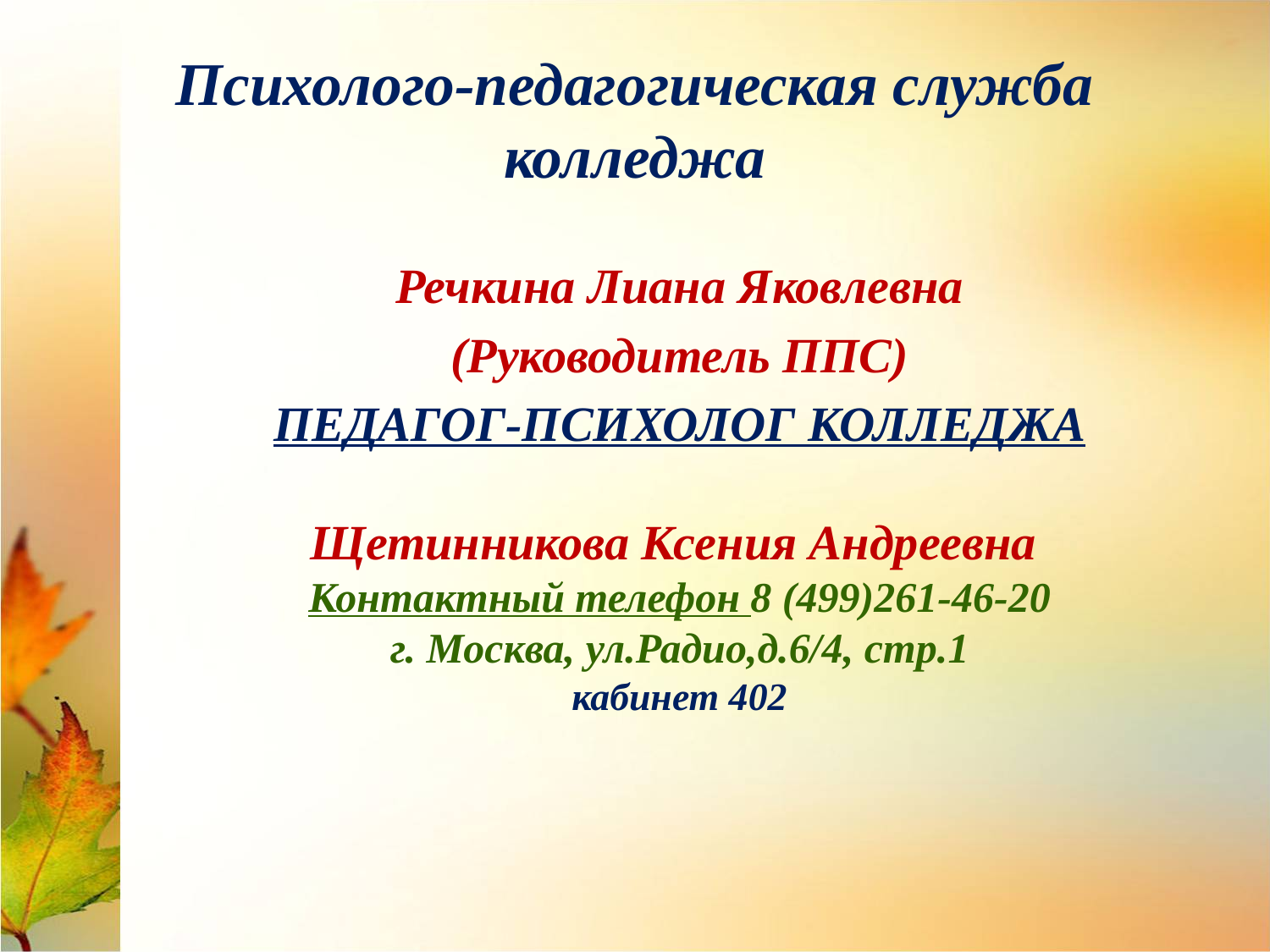

# Психолого-педагогическая служба колледжа
Речкина Лиана Яковлевна
(Руководитель ППС)
ПЕДАГОГ-ПСИХОЛОГ КОЛЛЕДЖА

Щетинникова Ксения Андреевна
Контактный телефон 8 (499)261-46-20
г. Москва, ул.Радио,д.6/4, стр.1
кабинет 402